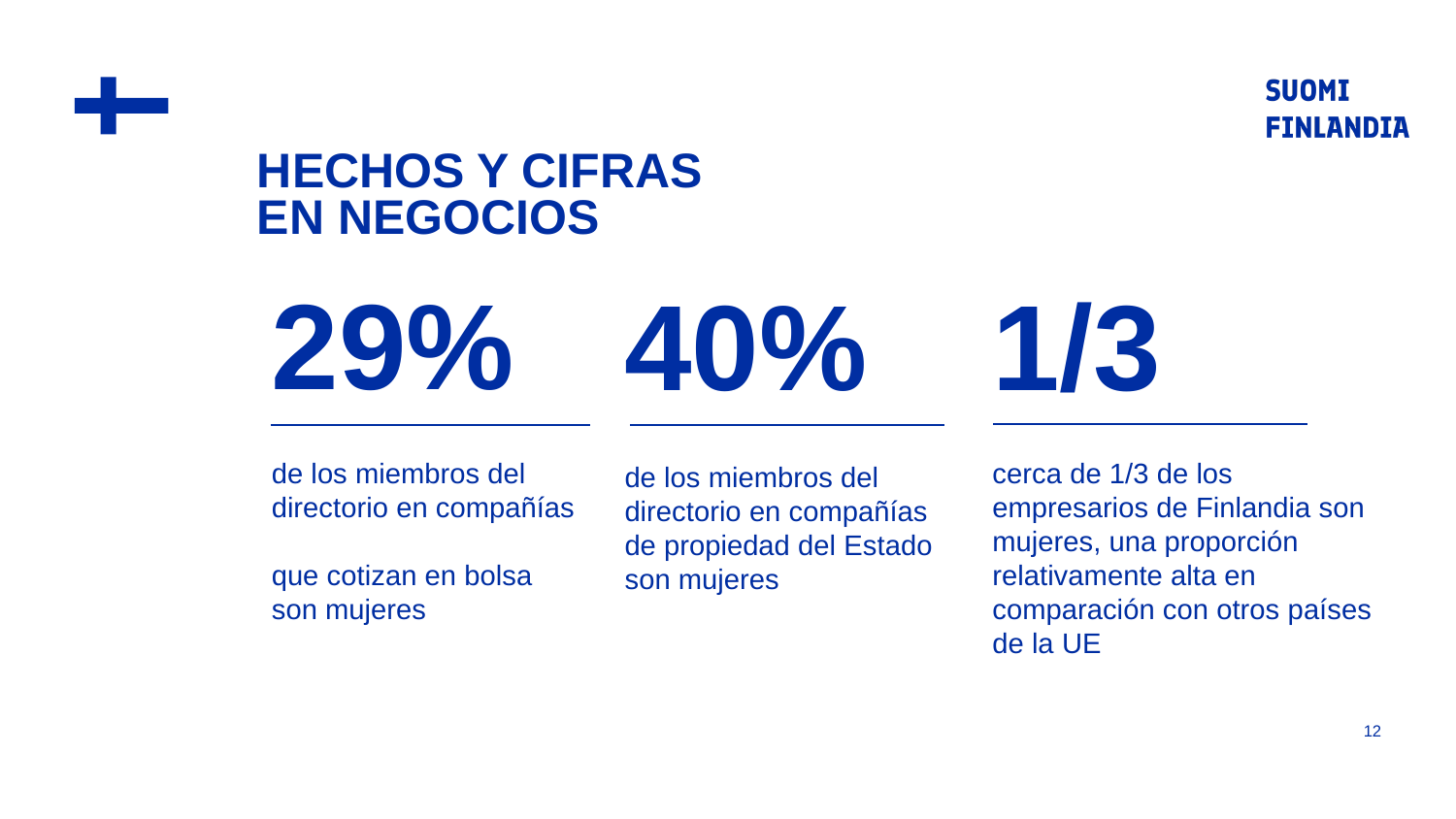

# HECHOS Y CIFRAS EN NEGOCIOS
29%
40%
1/3
de los miembros del directorio en compañías
que cotizan en bolsa son mujeres
cerca de 1/3 de los empresarios de Finlandia son mujeres, una proporción relativamente alta en comparación con otros países de la UE
de los miembros del directorio en compañías de propiedad del Estado son mujeres
12